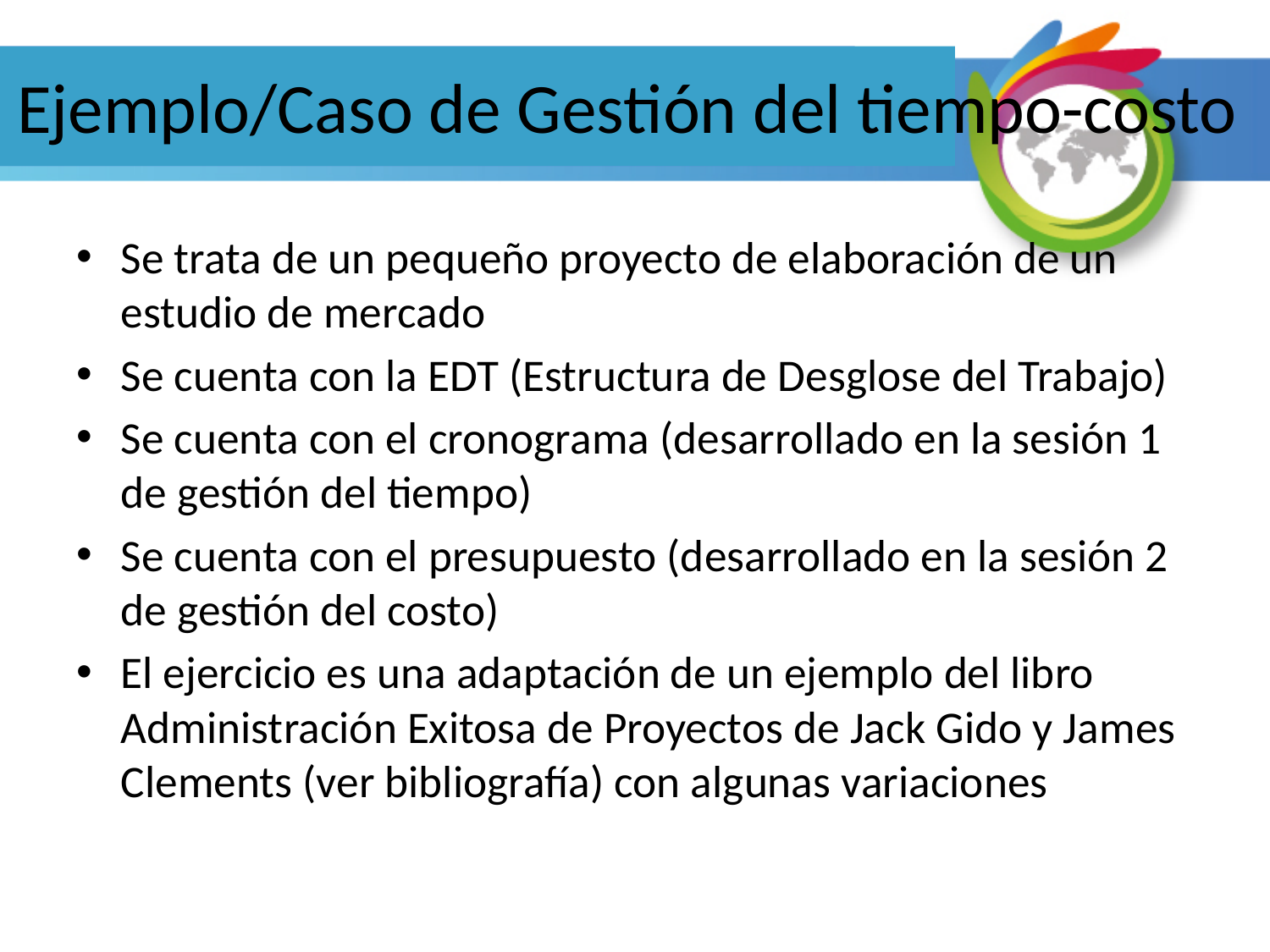

# Ejemplo/Caso de Gestión del tiempo-costo
Se trata de un pequeño proyecto de elaboración de un estudio de mercado
Se cuenta con la EDT (Estructura de Desglose del Trabajo)
Se cuenta con el cronograma (desarrollado en la sesión 1 de gestión del tiempo)
Se cuenta con el presupuesto (desarrollado en la sesión 2 de gestión del costo)
El ejercicio es una adaptación de un ejemplo del libro Administración Exitosa de Proyectos de Jack Gido y James Clements (ver bibliografía) con algunas variaciones